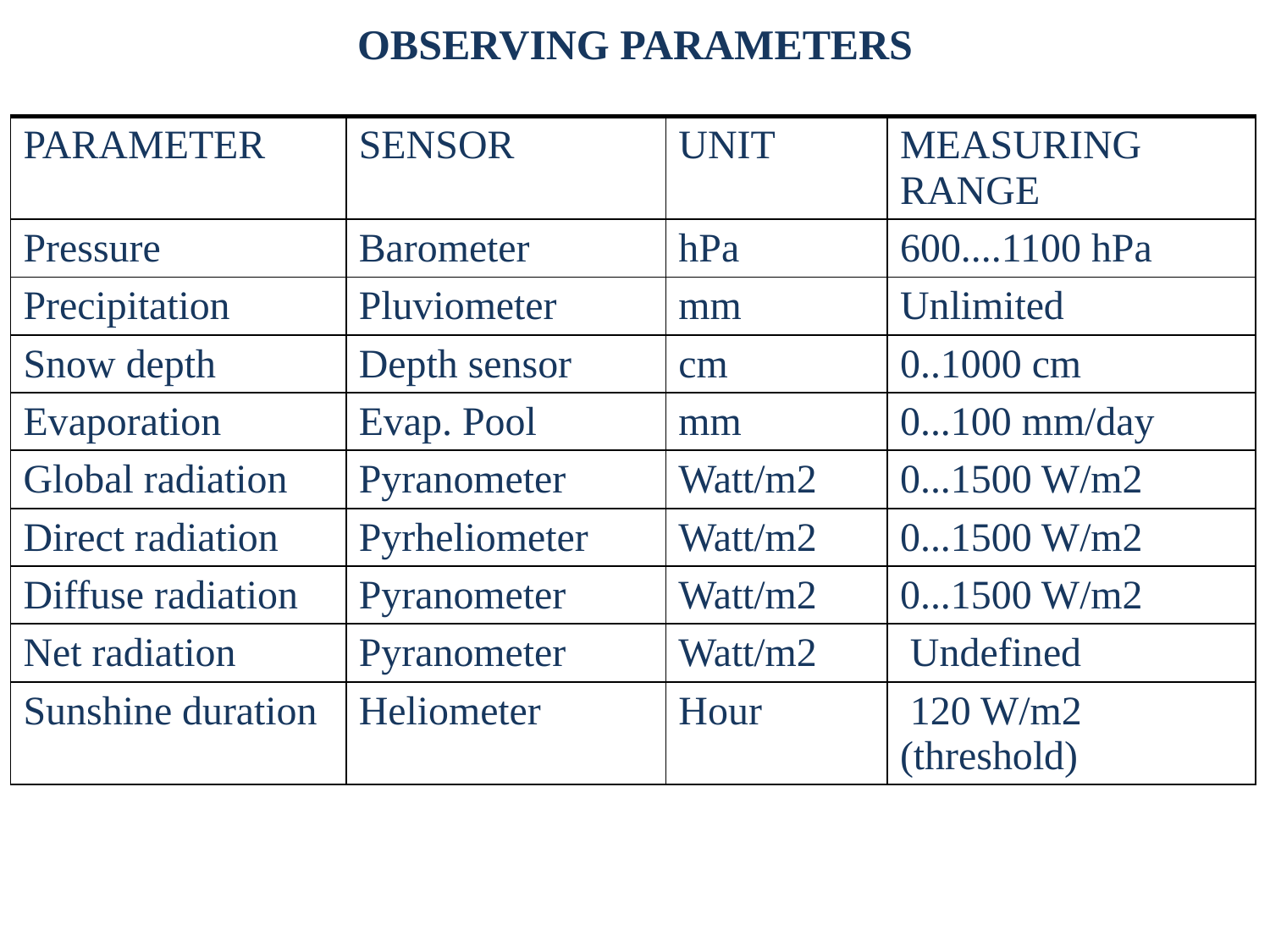

# OBSERVING PARAMETERS
| PARAMETER | SENSOR | UNIT | MEASURING RANGE |
| --- | --- | --- | --- |
| Pressure | Barometer | hPa | 600....1100 hPa |
| Precipitation | Pluviometer | mm | Unlimited |
| Snow depth | Depth sensor | cm | 0..1000 cm |
| Evaporation | Evap. Pool | mm | 0...100 mm/day |
| Global radiation | Pyranometer | Watt/m2 | 0...1500 W/m2 |
| Direct radiation | Pyrheliometer | Watt/m2 | 0...1500 W/m2 |
| Diffuse radiation | Pyranometer | Watt/m2 | 0...1500 W/m2 |
| Net radiation | Pyranometer | Watt/m2 | Undefined |
| Sunshine duration | Heliometer | Hour | 120 W/m2 (threshold) |